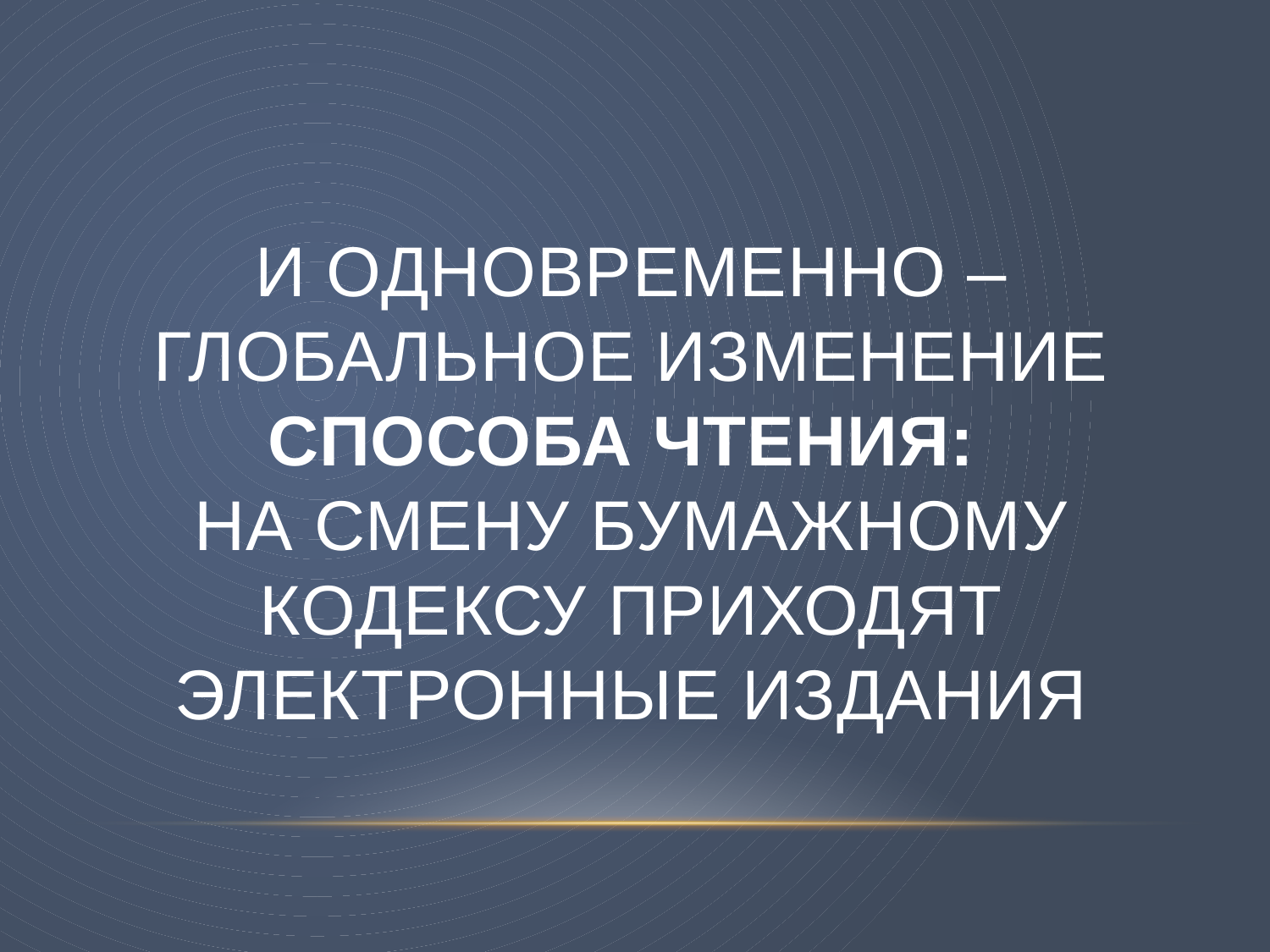

# И одновременно – глобальное изменение способа чтения: На смену бумажному кодексу приходят электронные издания